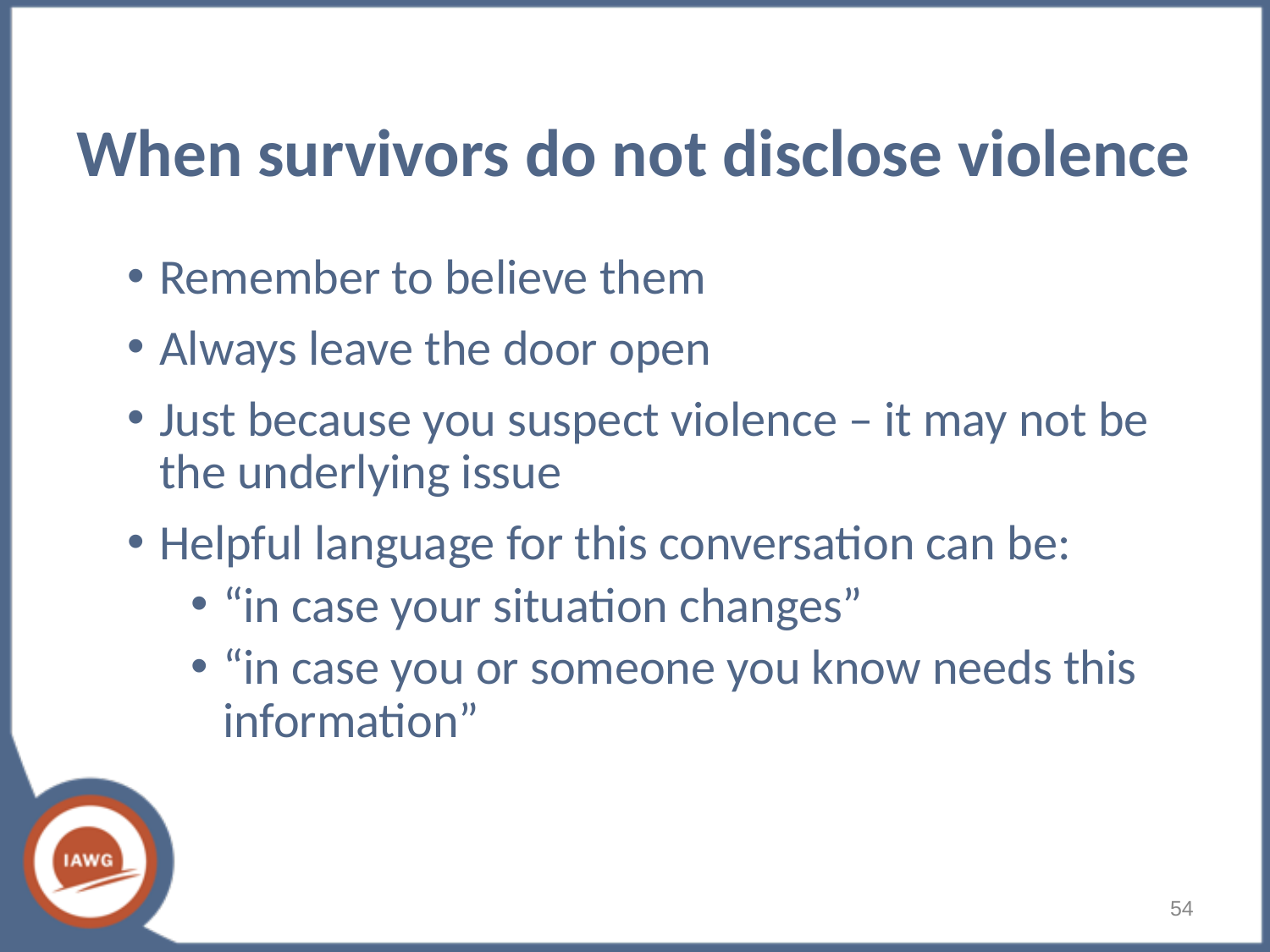

# When survivors do not disclose violence
Remember to believe them
Always leave the door open
Just because you suspect violence – it may not be the underlying issue
Helpful language for this conversation can be:
“in case your situation changes”
“in case you or someone you know needs this information”

54